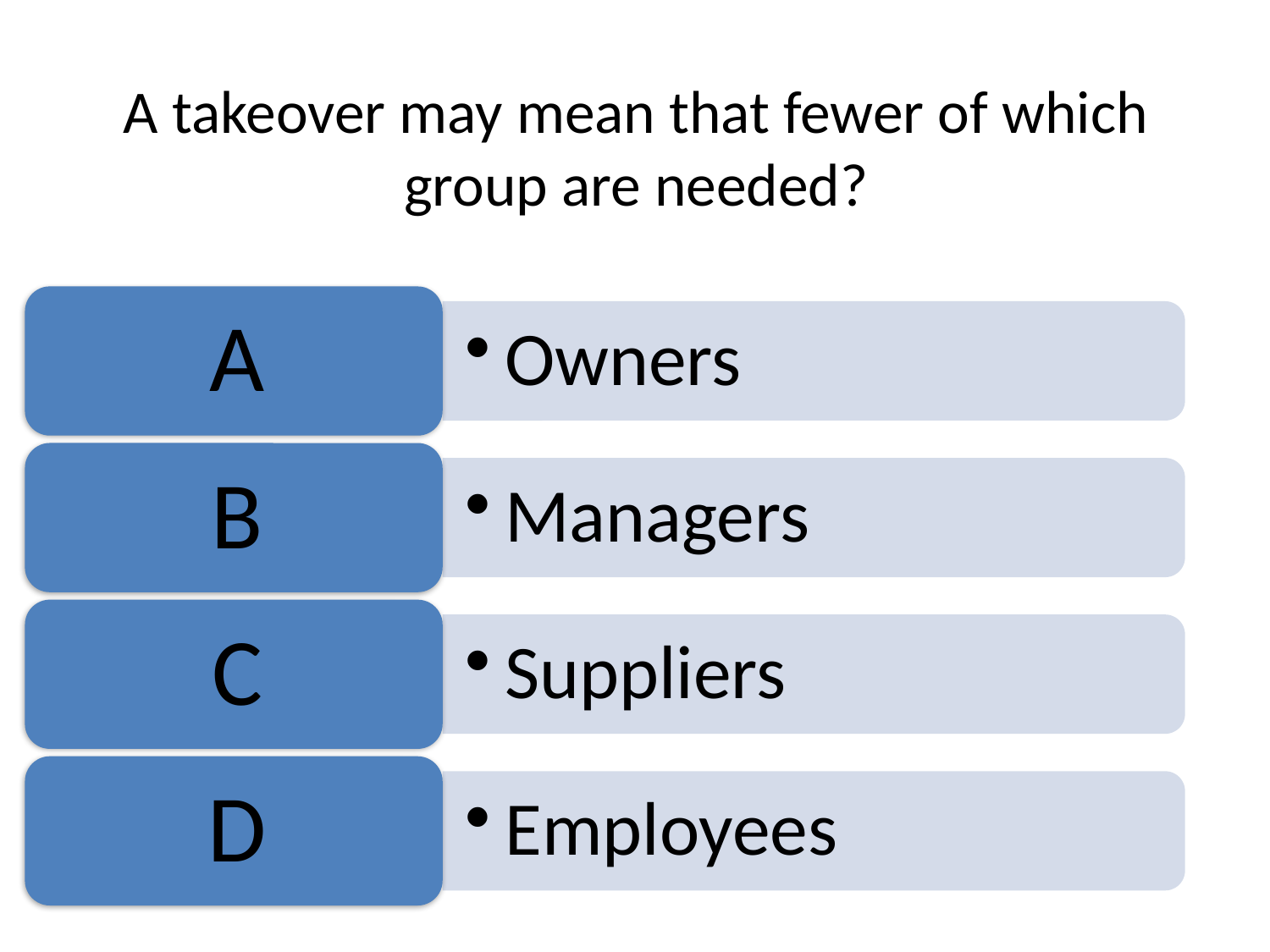

# A takeover may mean that fewer of which group are needed?

Owners
A
Managers
B
Suppliers
C
Employees
D